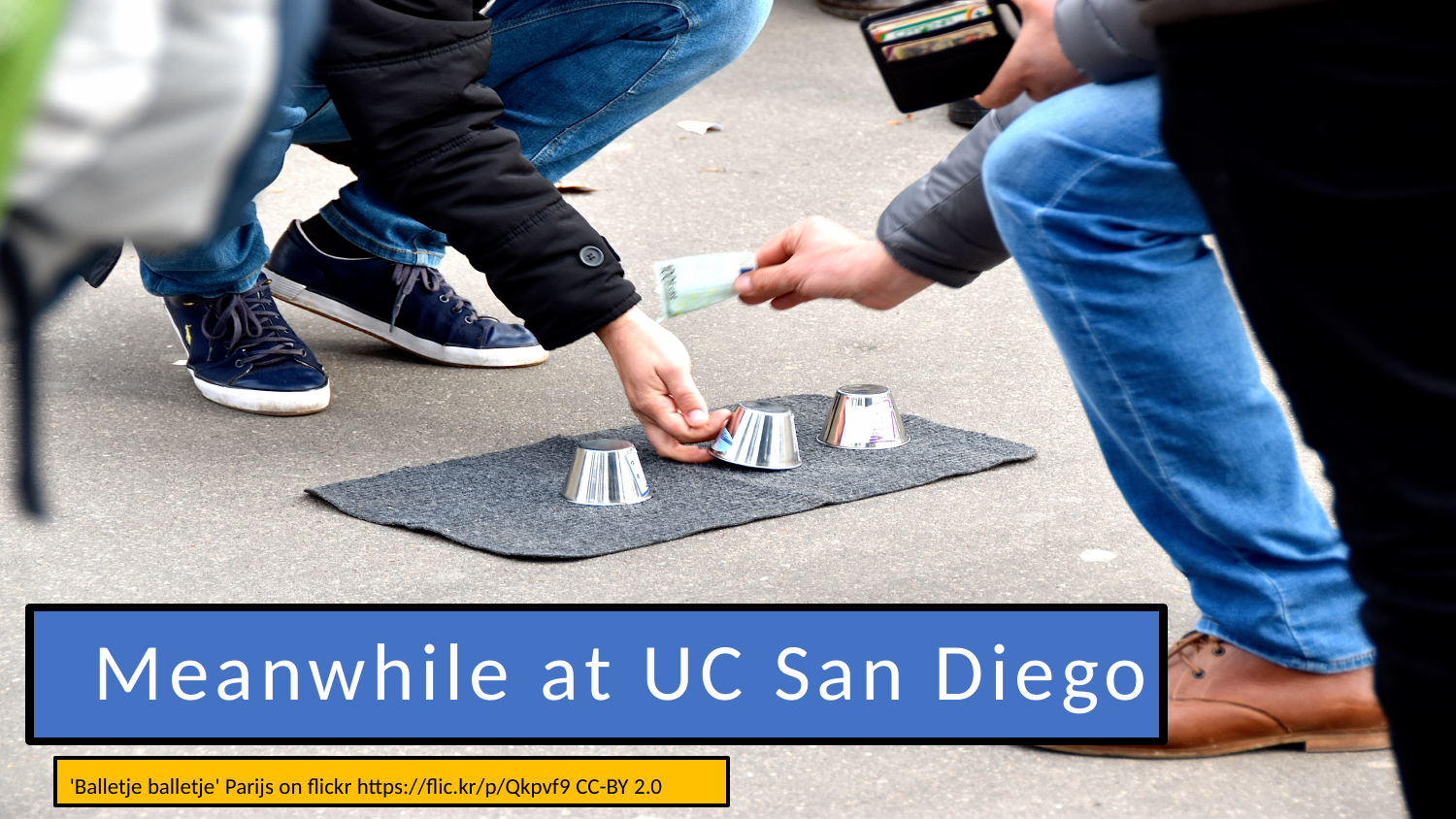

# Meanwhile at UC San Diego
'Balletje balletje' Parijs on flickr https://flic.kr/p/Qkpvf9 CC-BY 2.0